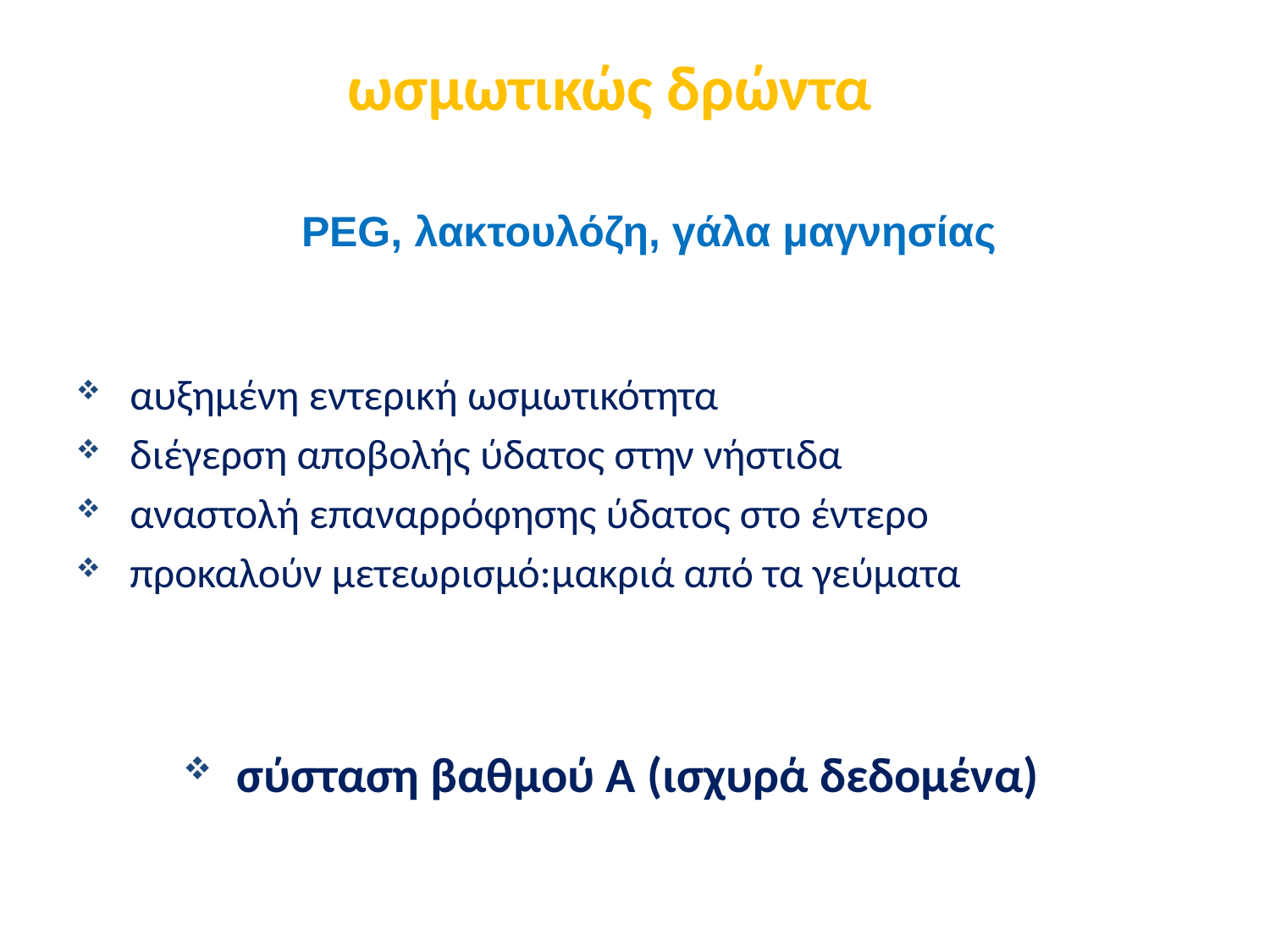

ωσμωτικώς δρώντα
PEG, λακτουλόζη, γάλα μαγνησίας
αυξημένη εντερική ωσμωτικότητα
διέγερση αποβολής ύδατος στην νήστιδα
αναστολή επαναρρόφησης ύδατος στο έντερο
προκαλούν μετεωρισμό:μακριά από τα γεύματα

σύσταση βαθμού Α (ισχυρά δεδομένα)